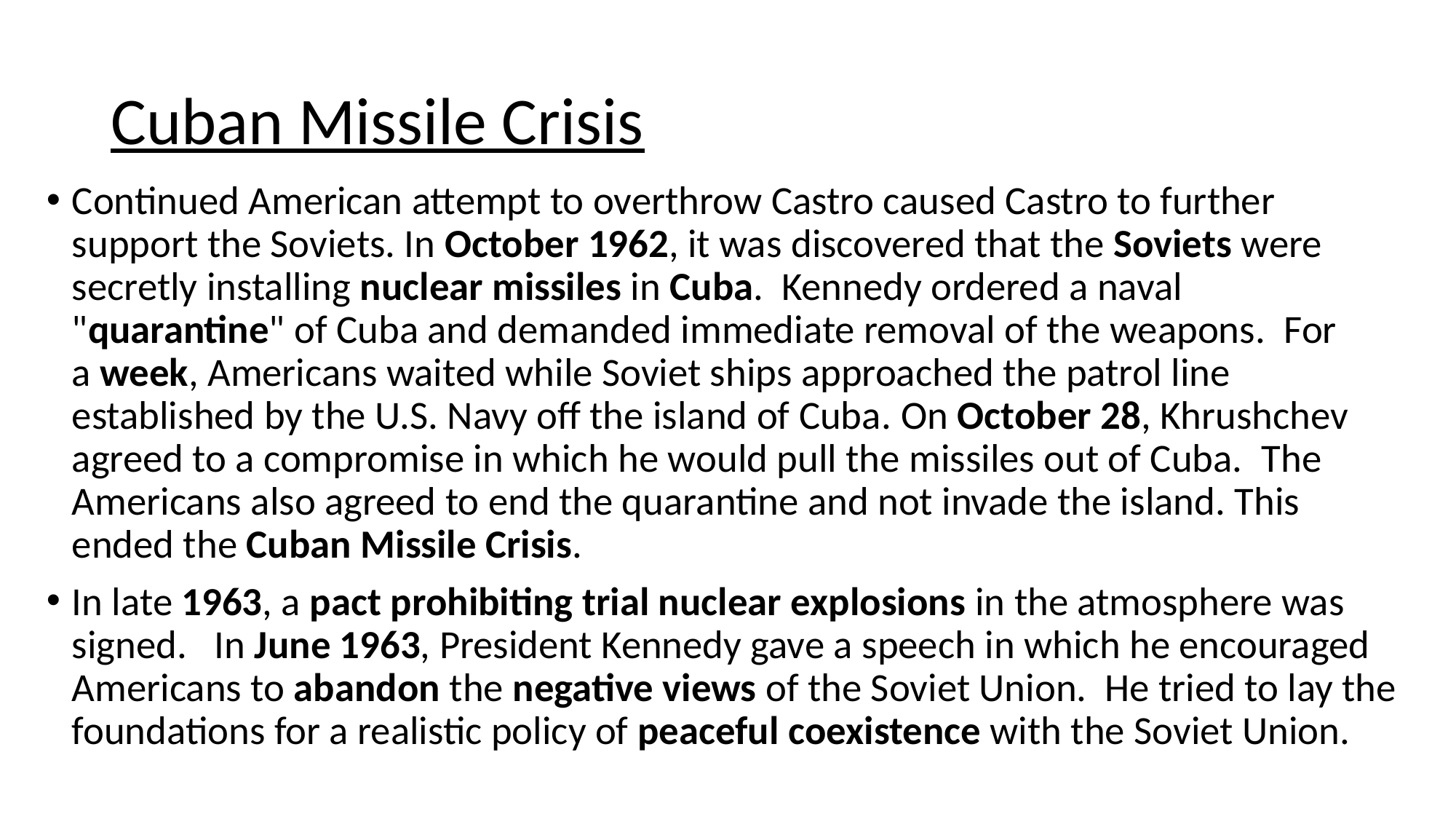

# Cuban Missile Crisis
Continued American attempt to overthrow Castro caused Castro to further support the Soviets. In October 1962, it was discovered that the Soviets were secretly installing nuclear missiles in Cuba.  Kennedy ordered a naval "quarantine" of Cuba and demanded immediate removal of the weapons.  For a week, Americans waited while Soviet ships approached the patrol line established by the U.S. Navy off the island of Cuba. On October 28, Khrushchev agreed to a compromise in which he would pull the missiles out of Cuba.  The Americans also agreed to end the quarantine and not invade the island. This ended the Cuban Missile Crisis.
In late 1963, a pact prohibiting trial nuclear explosions in the atmosphere was signed.   In June 1963, President Kennedy gave a speech in which he encouraged Americans to abandon the negative views of the Soviet Union.  He tried to lay the foundations for a realistic policy of peaceful coexistence with the Soviet Union.